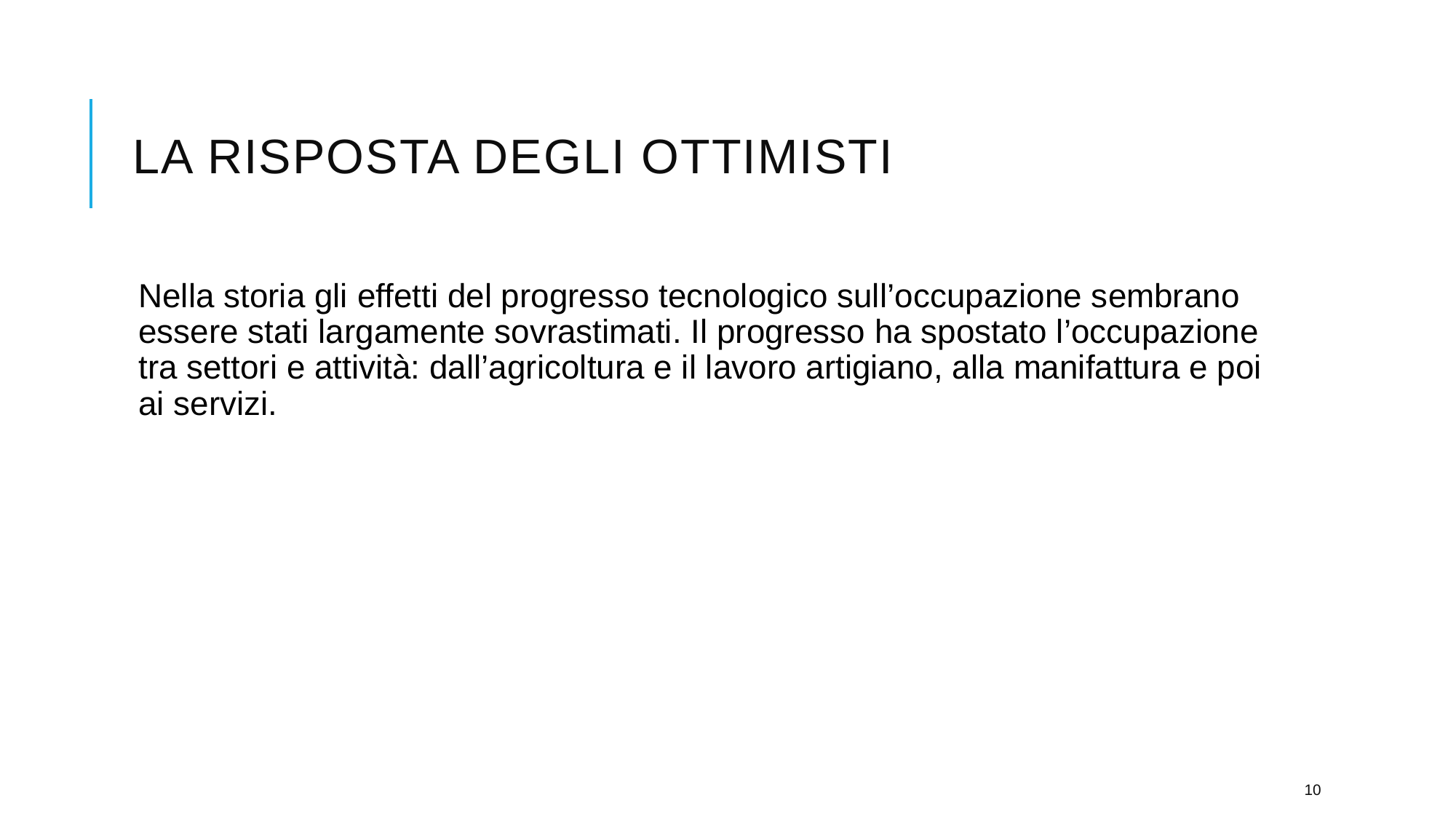

# La risposta degli ottimisti
Nella storia gli effetti del progresso tecnologico sull’occupazione sembrano essere stati largamente sovrastimati. Il progresso ha spostato l’occupazione tra settori e attività: dall’agricoltura e il lavoro artigiano, alla manifattura e poi ai servizi.

10